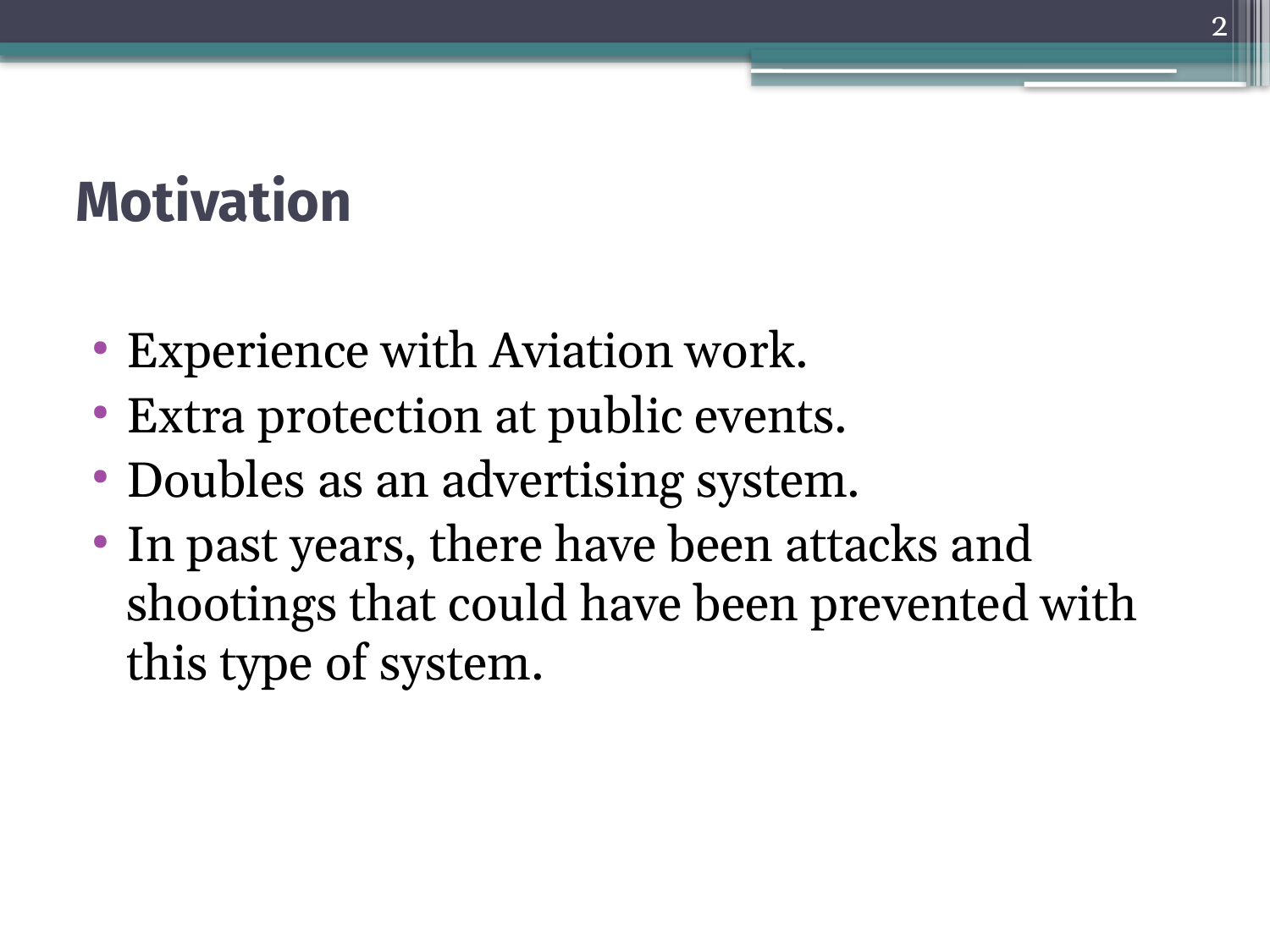

2
# Motivation
Experience with Aviation work.
Extra protection at public events.
Doubles as an advertising system.
In past years, there have been attacks and shootings that could have been prevented with this type of system.